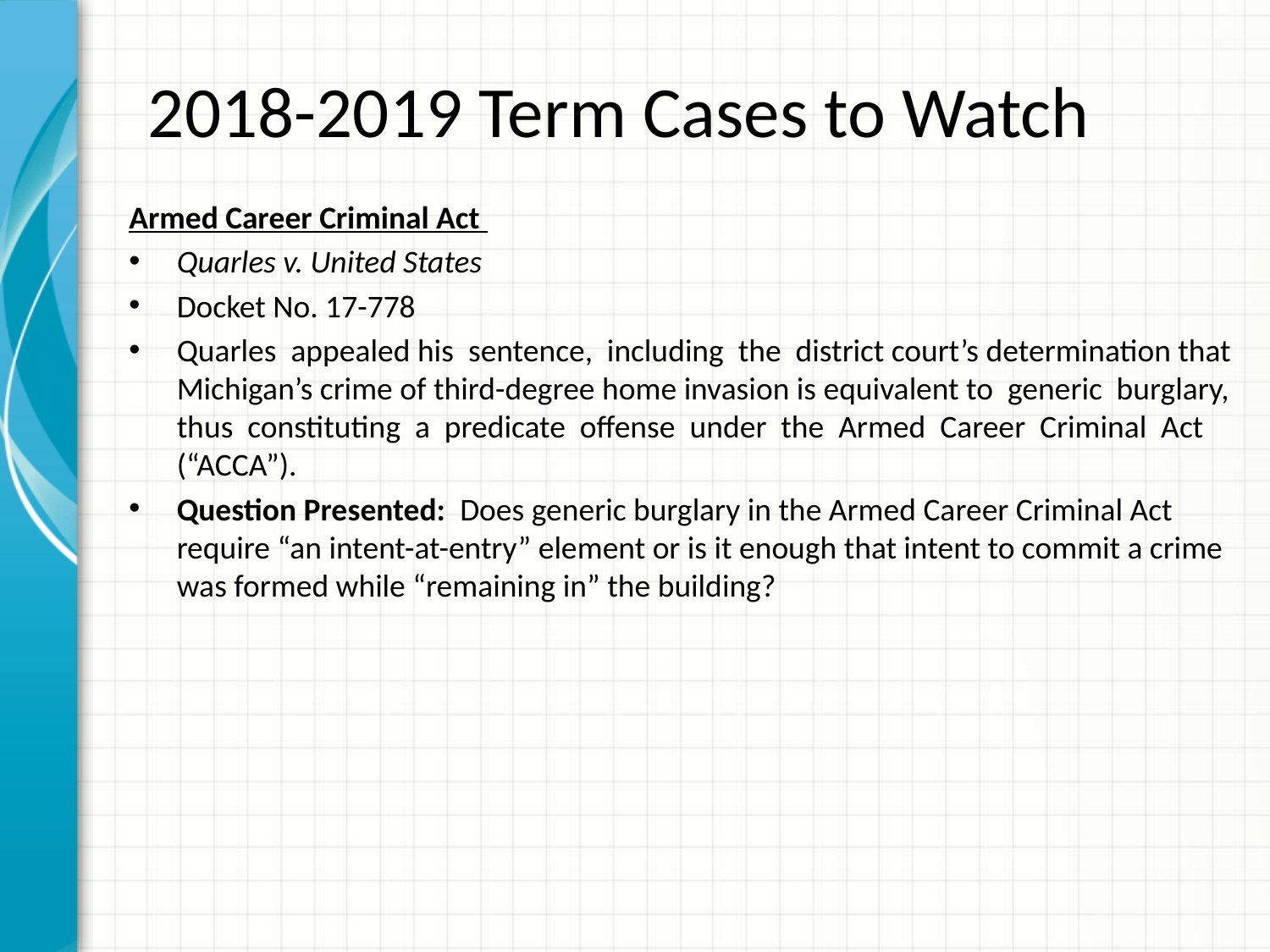

# 2018-2019 Term Cases to Watch
Armed Career Criminal Act
Quarles v. United States
Docket No. 17-778
Quarles  appealed his  sentence,  including  the  district court’s determination that Michigan’s crime of third-degree home invasion is equivalent to  generic  burglary,  thus  constituting  a  predicate  offense  under  the  Armed  Career  Criminal  Act  (“ACCA”).
Question Presented:  Does generic burglary in the Armed Career Criminal Act require “an intent-at-entry” element or is it enough that intent to commit a crime was formed while “remaining in” the building?